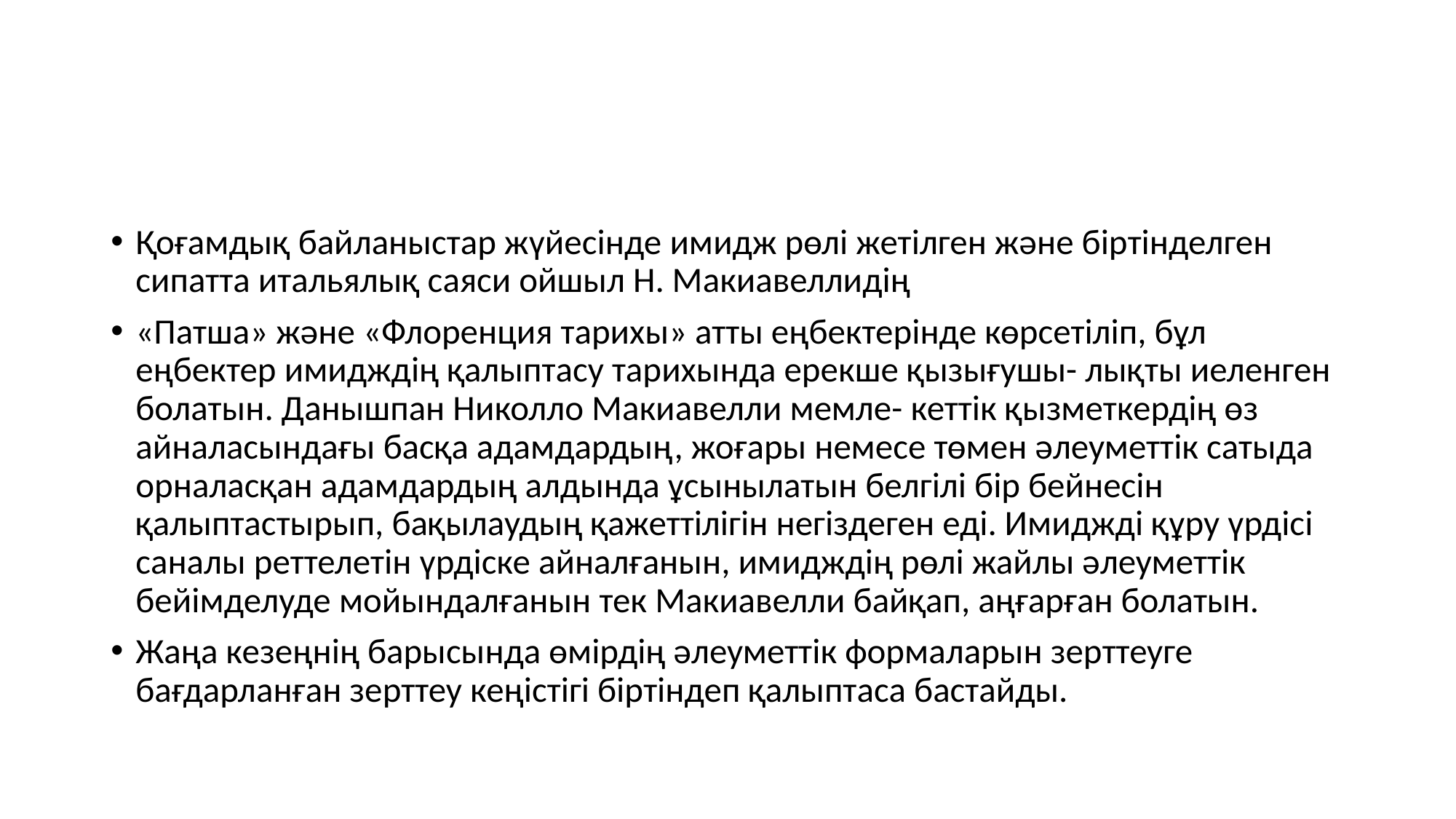

#
Қоғамдық байланыстар жүйесінде имидж рөлі жетілген жəне біртінделген сипатта итальялық саяси ойшыл Н. Макиавеллидің
«Патша» жəне «Флоренция тарихы» атты еңбектерінде көрсетіліп, бұл еңбектер имидждің қалыптасу тарихында ерекше қызығушы- лықты иеленген болатын. Данышпан Николло Макиавелли мемле- кеттік қызметкердің өз айналасындағы басқа адамдардың, жоғары немесе төмен əлеуметтік сатыда орналасқан адамдардың алдында ұсынылатын белгілі бір бейнесін қалыптастырып, бақылаудың қажеттілігін негіздеген еді. Имиджді құру үрдісі саналы реттелетін үрдіске айналғанын, имидждің рөлі жайлы əлеуметтік бейімделуде мойындалғанын тек Макиавелли байқап, аңғарған болатын.
Жаңа кезеңнің барысында өмірдің əлеуметтік формаларын зерттеуге бағдарланған зерттеу кеңістігі біртіндеп қалыптаса бастайды.